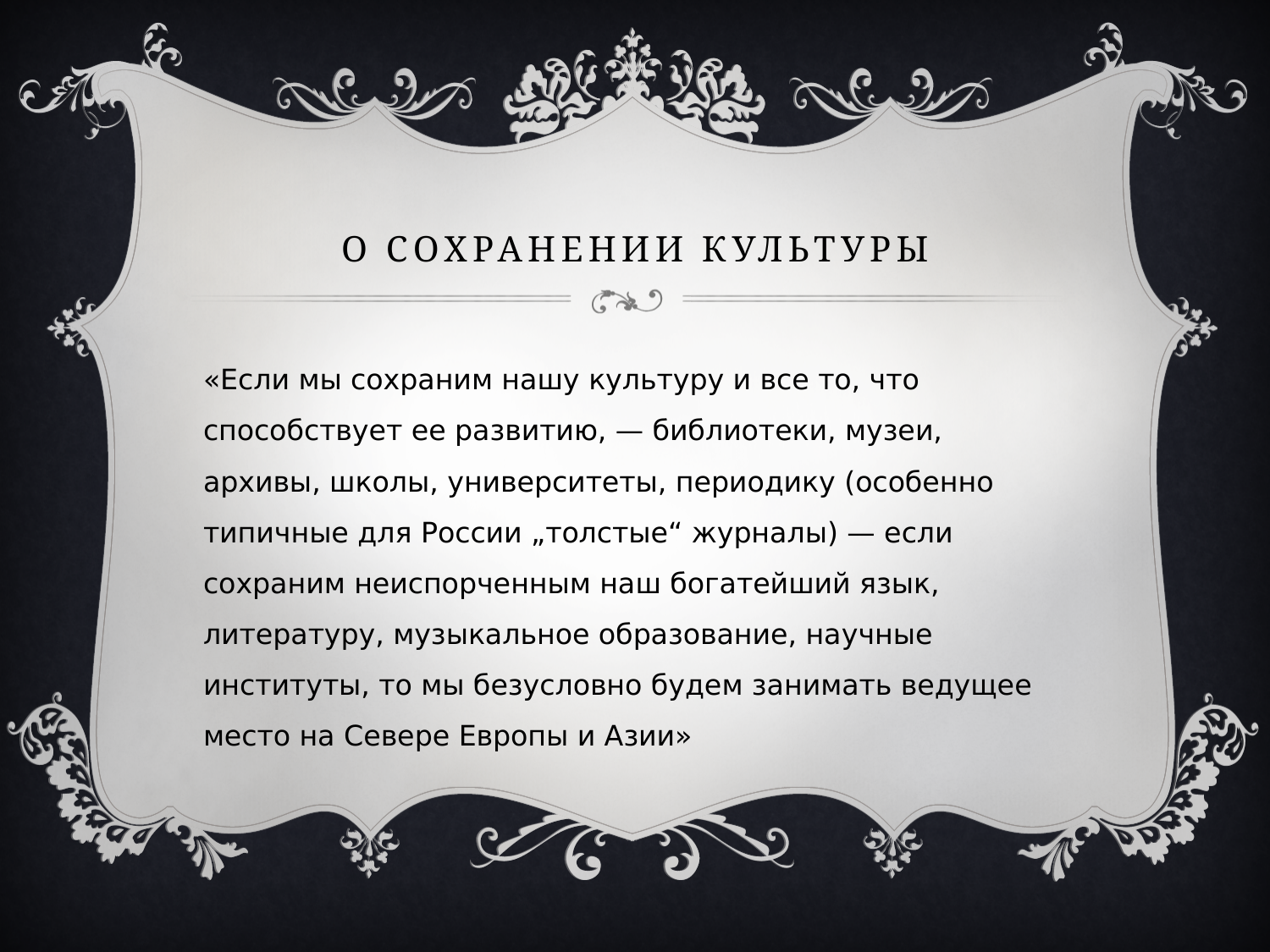

# О сохранении культуры
«Если мы сохраним нашу культуру и все то, что способствует ее развитию, — библиотеки, музеи, архивы, школы, университеты, периодику (особенно типичные для России „толстые“ журналы) — если сохраним неиспорченным наш богатейший язык, литературу, музыкальное образование, научные институты, то мы безусловно будем занимать ведущее место на Севере Европы и Азии»